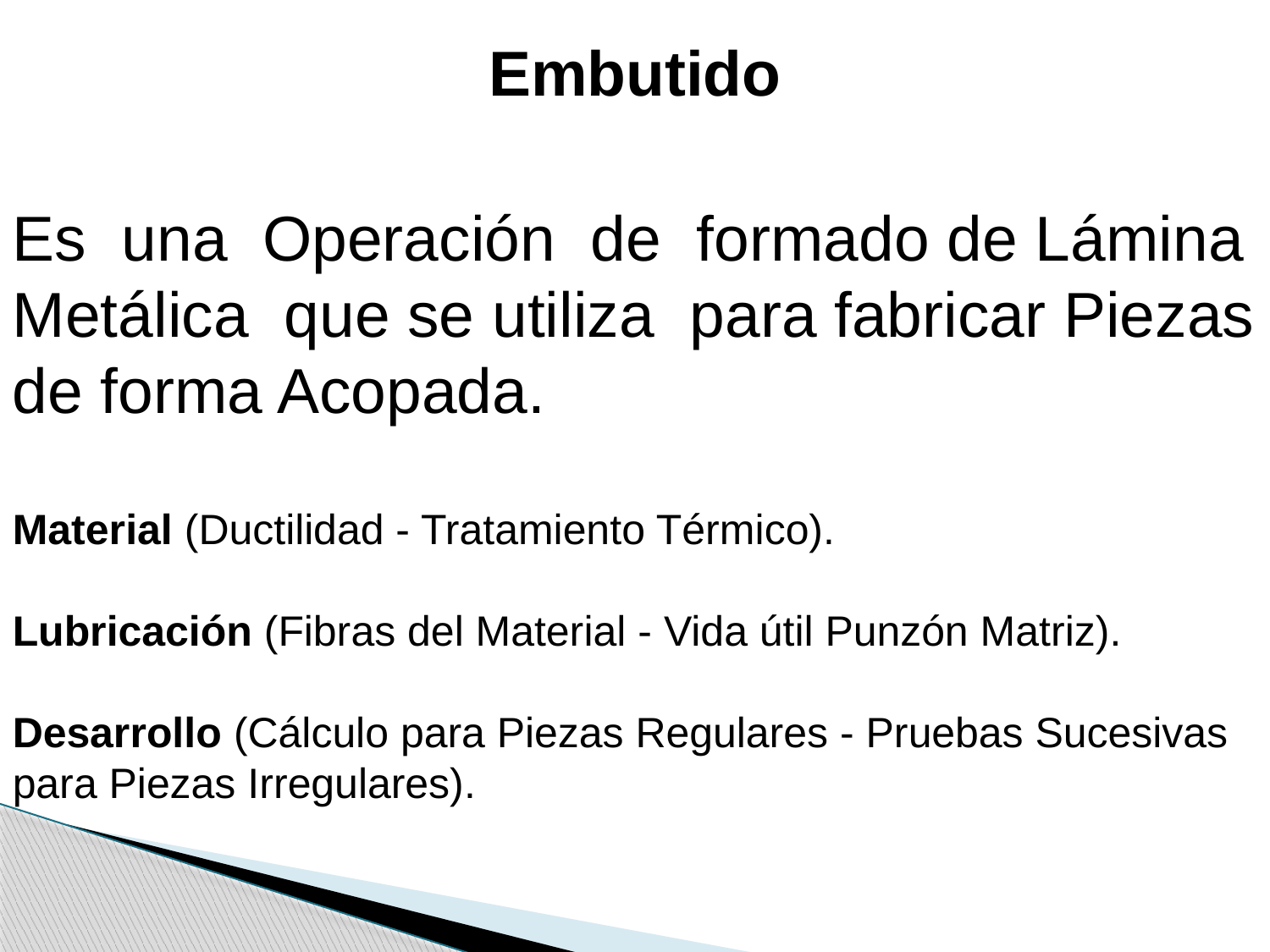

Embutido

Es  una  Operación  de  formado de Lámina Metálica  que se utiliza  para fabricar Piezas de forma Acopada.

Material (Ductilidad - Tratamiento Térmico).

Lubricación (Fibras del Material - Vida útil Punzón Matriz).

Desarrollo (Cálculo para Piezas Regulares - Pruebas Sucesivas para Piezas Irregulares).